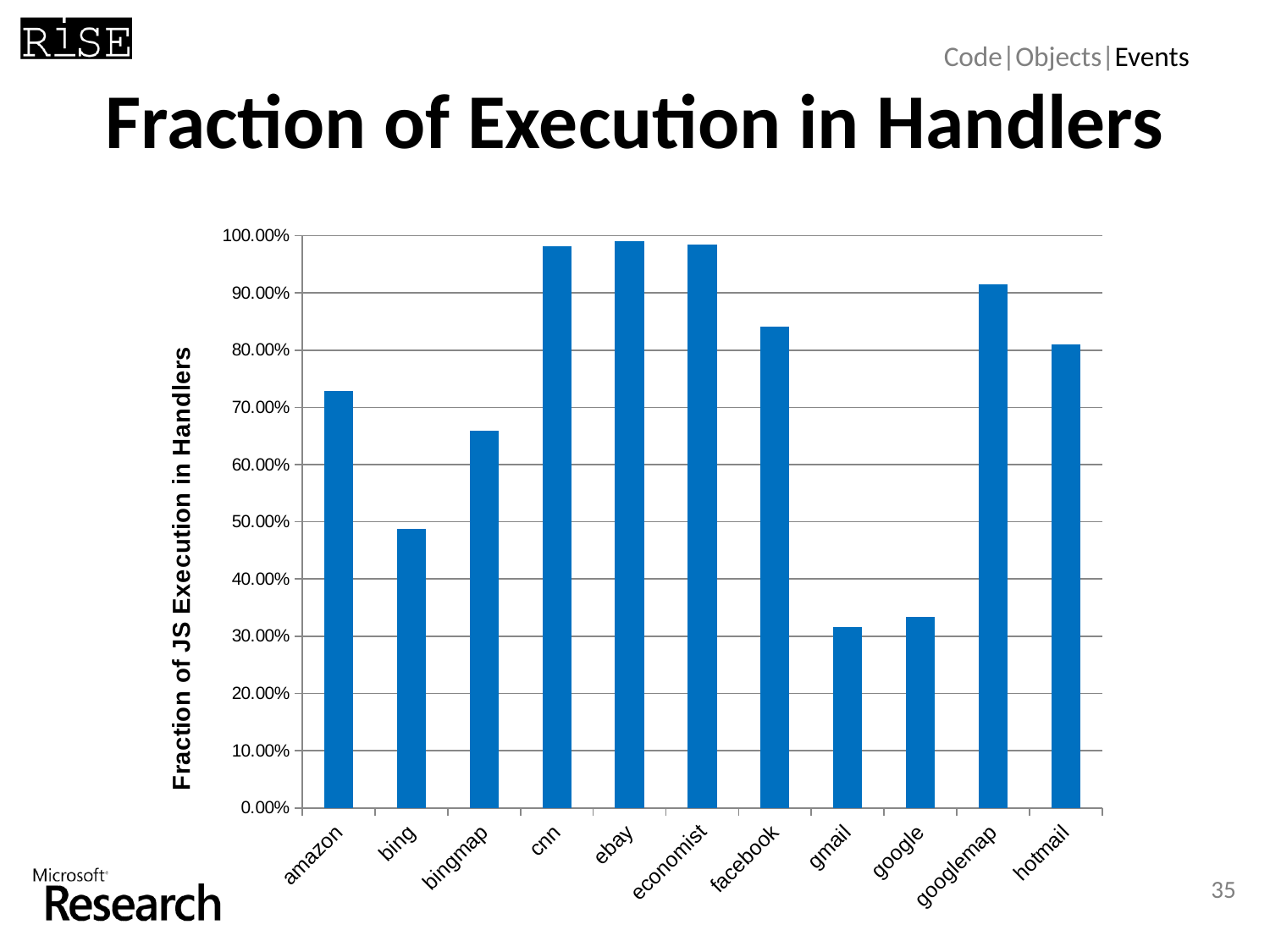

Code|Objects|Events
# Fraction of Execution in Handlers

### Chart

| Category | % handler instr. |
|---|---|
| amazon | 0.7279588709901317 |
| bing | 0.4880043976263258 |
| bingmap | 0.6587688471597535 |
| cnn | 0.9819365183047032 |
| ebay | 0.9910604961489706 |
| economist | 0.9841080642324782 |
| facebook | 0.8403885812483486 |
| gmail | 0.3160219290078798 |
| google | 0.3343220022063916 |
| googlemap | 0.9151777463373204 |
| hotmail | 0.8106027100178448 |
35